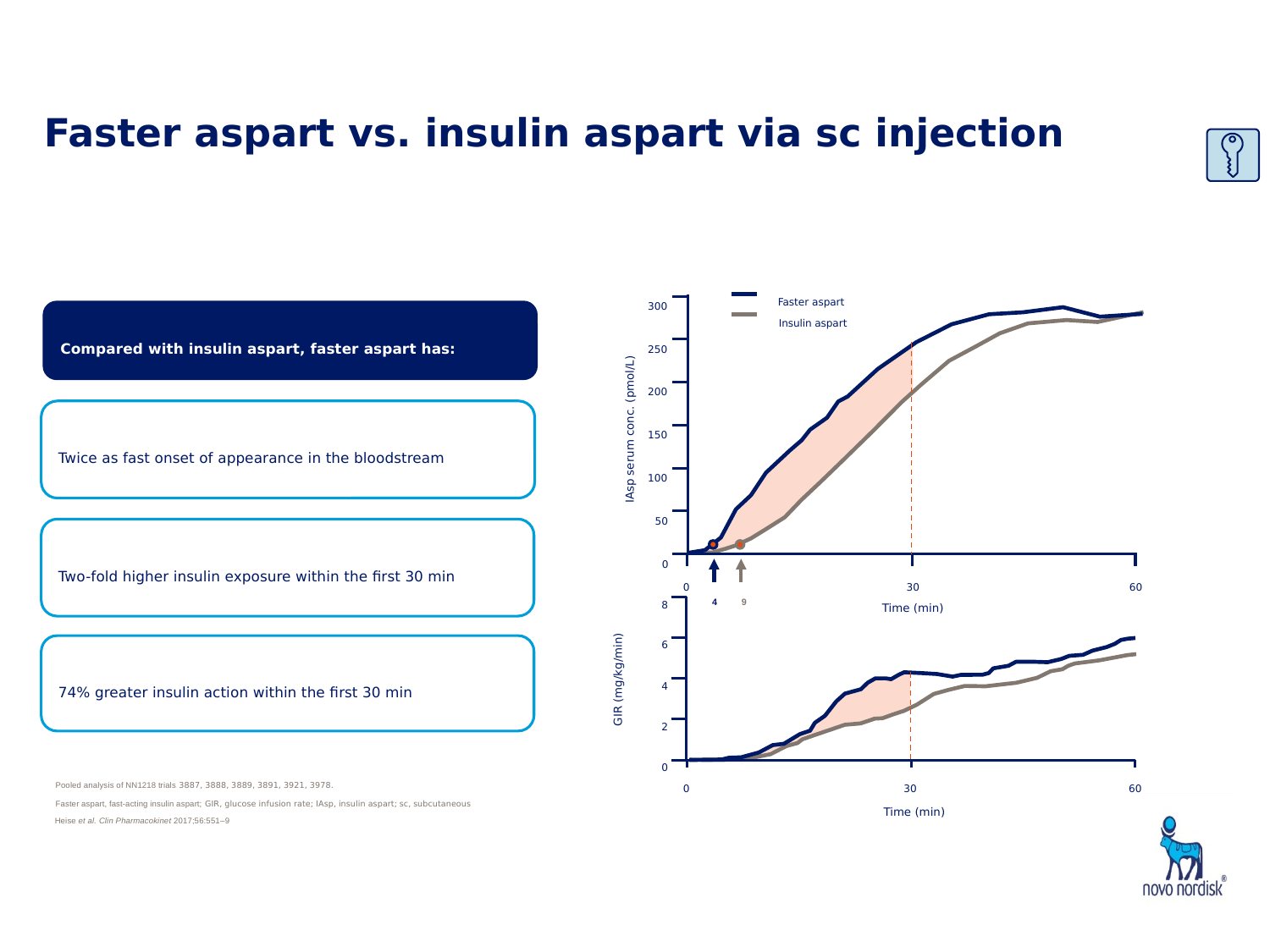

# Faster aspart vs. insulin aspart via sc injection

Faster aspart
Insulin aspart
300

250
200
150
IAsp serum conc. (pmol/L)
100
50
0
Time (min)
0
30
60

4
9
Compared with insulin aspart, faster aspart has:
Twice as fast onset of appearance in the bloodstream
Two-fold higher insulin exposure within the first 30 min
8

6

4
GIR (mg/kg/min)
2
0
Time (min)
0
30
60

74% greater insulin action within the first 30 min
Pooled analysis of NN1218 trials 3887, 3888, 3889, 3891, 3921, 3978.
Faster aspart, fast-acting insulin aspart; GIR, glucose infusion rate; IAsp, insulin aspart; sc, subcutaneous
Heise et al. Clin Pharmacokinet 2017;56:551–9